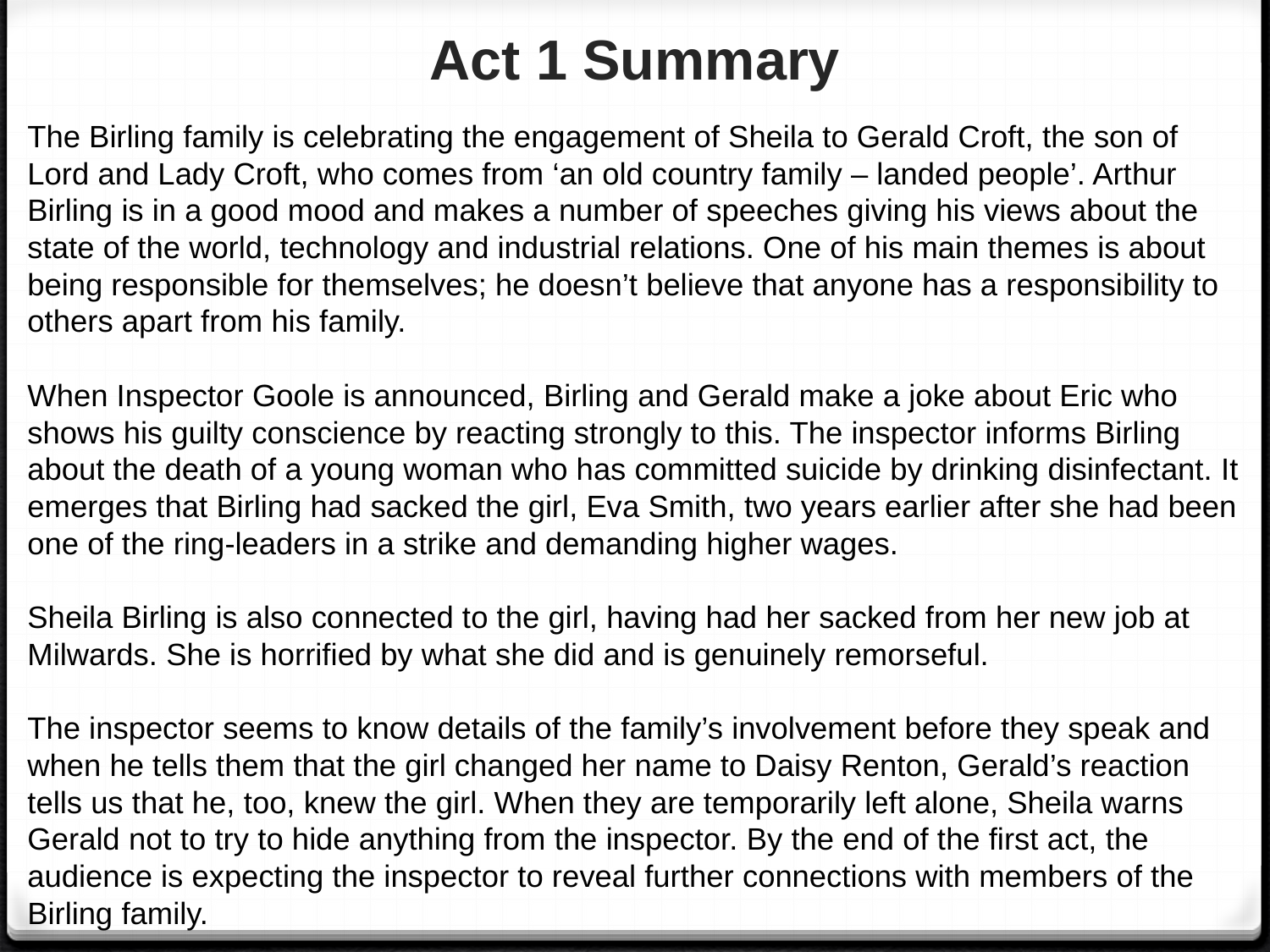

# Act 1 Summary
The Birling family is celebrating the engagement of Sheila to Gerald Croft, the son of Lord and Lady Croft, who comes from ‘an old country family – landed people’. Arthur Birling is in a good mood and makes a number of speeches giving his views about the state of the world, technology and industrial relations. One of his main themes is about being responsible for themselves; he doesn’t believe that anyone has a responsibility to others apart from his family.

When Inspector Goole is announced, Birling and Gerald make a joke about Eric who shows his guilty conscience by reacting strongly to this. The inspector informs Birling about the death of a young woman who has committed suicide by drinking disinfectant. It emerges that Birling had sacked the girl, Eva Smith, two years earlier after she had been one of the ring-leaders in a strike and demanding higher wages.

Sheila Birling is also connected to the girl, having had her sacked from her new job at Milwards. She is horrified by what she did and is genuinely remorseful.

The inspector seems to know details of the family’s involvement before they speak and when he tells them that the girl changed her name to Daisy Renton, Gerald’s reaction tells us that he, too, knew the girl. When they are temporarily left alone, Sheila warns Gerald not to try to hide anything from the inspector. By the end of the first act, the audience is expecting the inspector to reveal further connections with members of the Birling family.